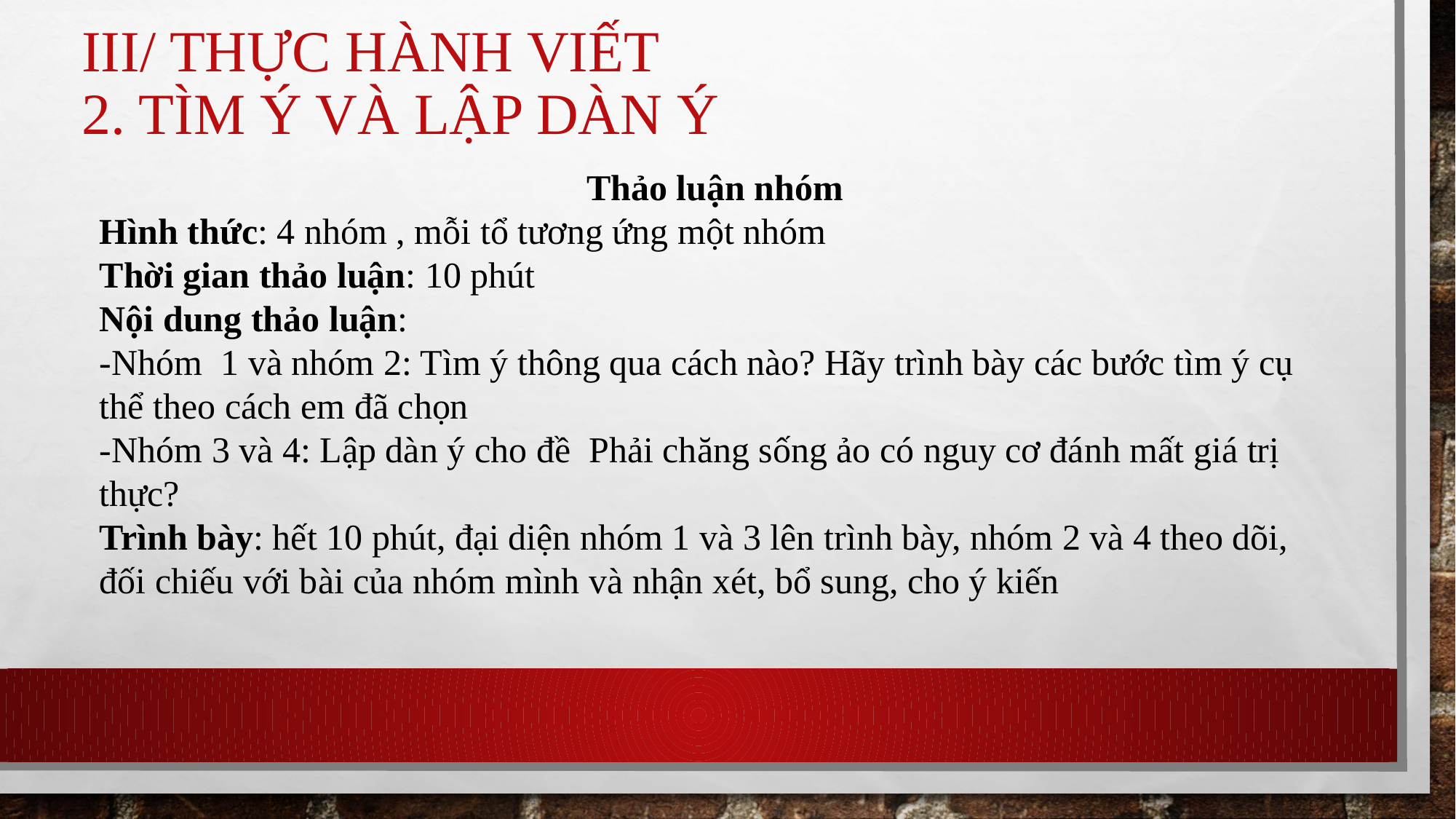

# III/ THỰC HÀNH VIẾT 2. TÌM Ý VÀ LẬP DÀN Ý
Thảo luận nhóm
Hình thức: 4 nhóm , mỗi tổ tương ứng một nhóm
Thời gian thảo luận: 10 phút
Nội dung thảo luận:
-Nhóm  1 và nhóm 2: Tìm ý thông qua cách nào? Hãy trình bày các bước tìm ý cụ thể theo cách em đã chọn
-Nhóm 3 và 4: Lập dàn ý cho đề  Phải chăng sống ảo có nguy cơ đánh mất giá trị thực?
Trình bày: hết 10 phút, đại diện nhóm 1 và 3 lên trình bày, nhóm 2 và 4 theo dõi, đối chiếu với bài của nhóm mình và nhận xét, bổ sung, cho ý kiến